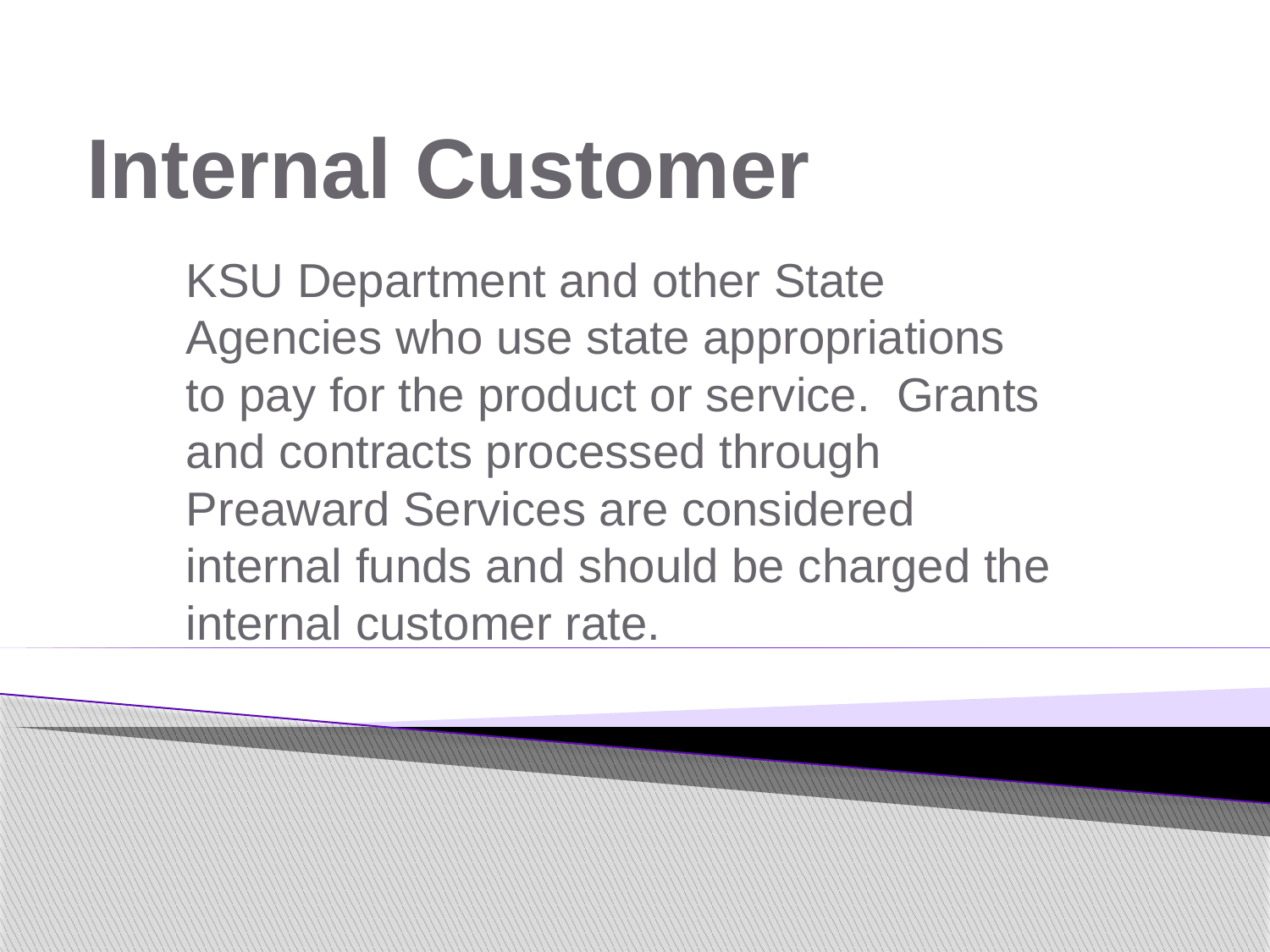

# Internal Customer
KSU Department and other State Agencies who use state appropriations to pay for the product or service.  Grants and contracts processed through Preaward Services are considered internal funds and should be charged the internal customer rate.